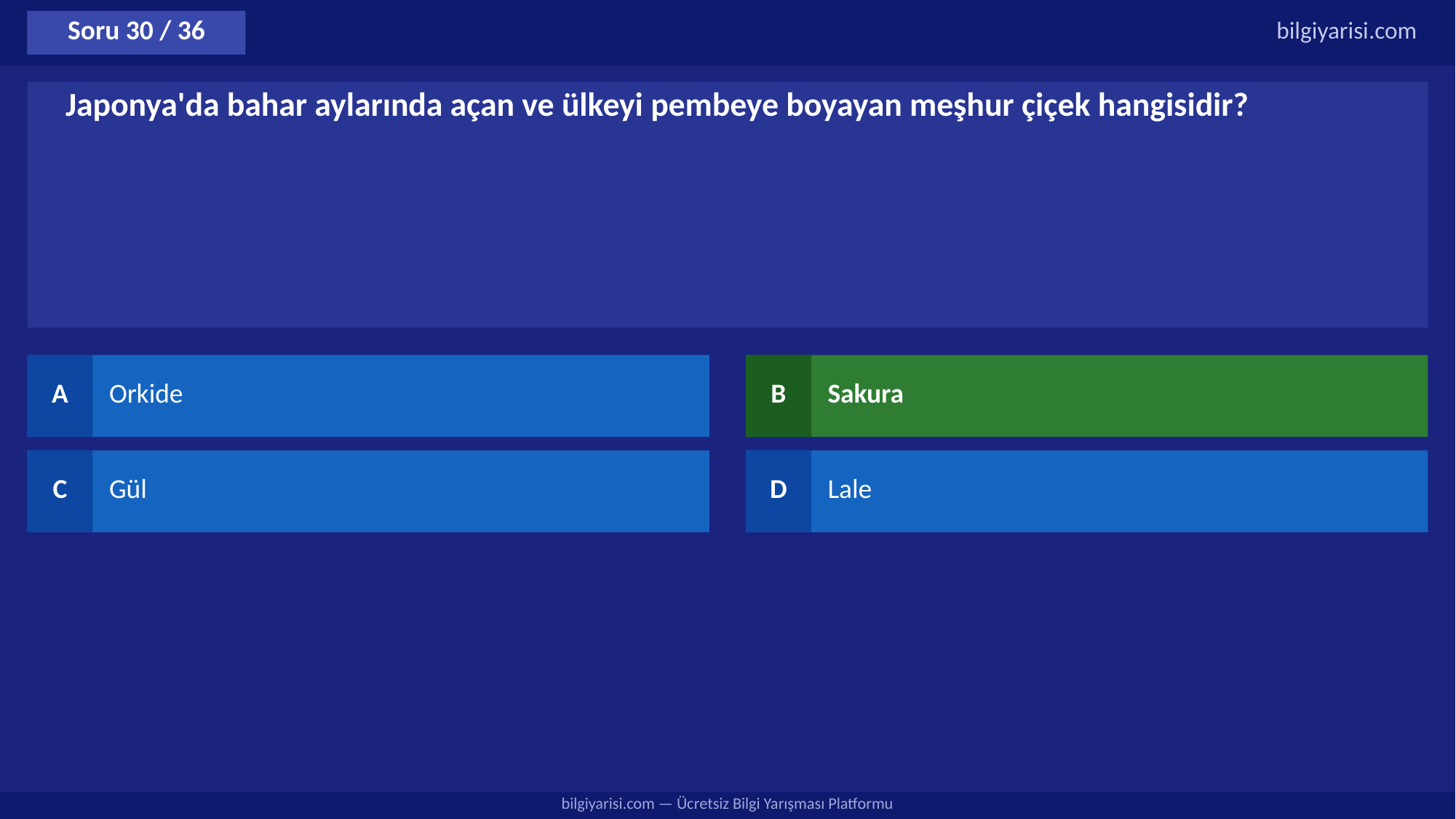

Soru 30 / 36
bilgiyarisi.com

Japonya'da bahar aylarında açan ve ülkeyi pembeye boyayan meşhur çiçek hangisidir?

A
Orkide

B
Sakura

C
Gül

D
Lale
bilgiyarisi.com — Ücretsiz Bilgi Yarışması Platformu